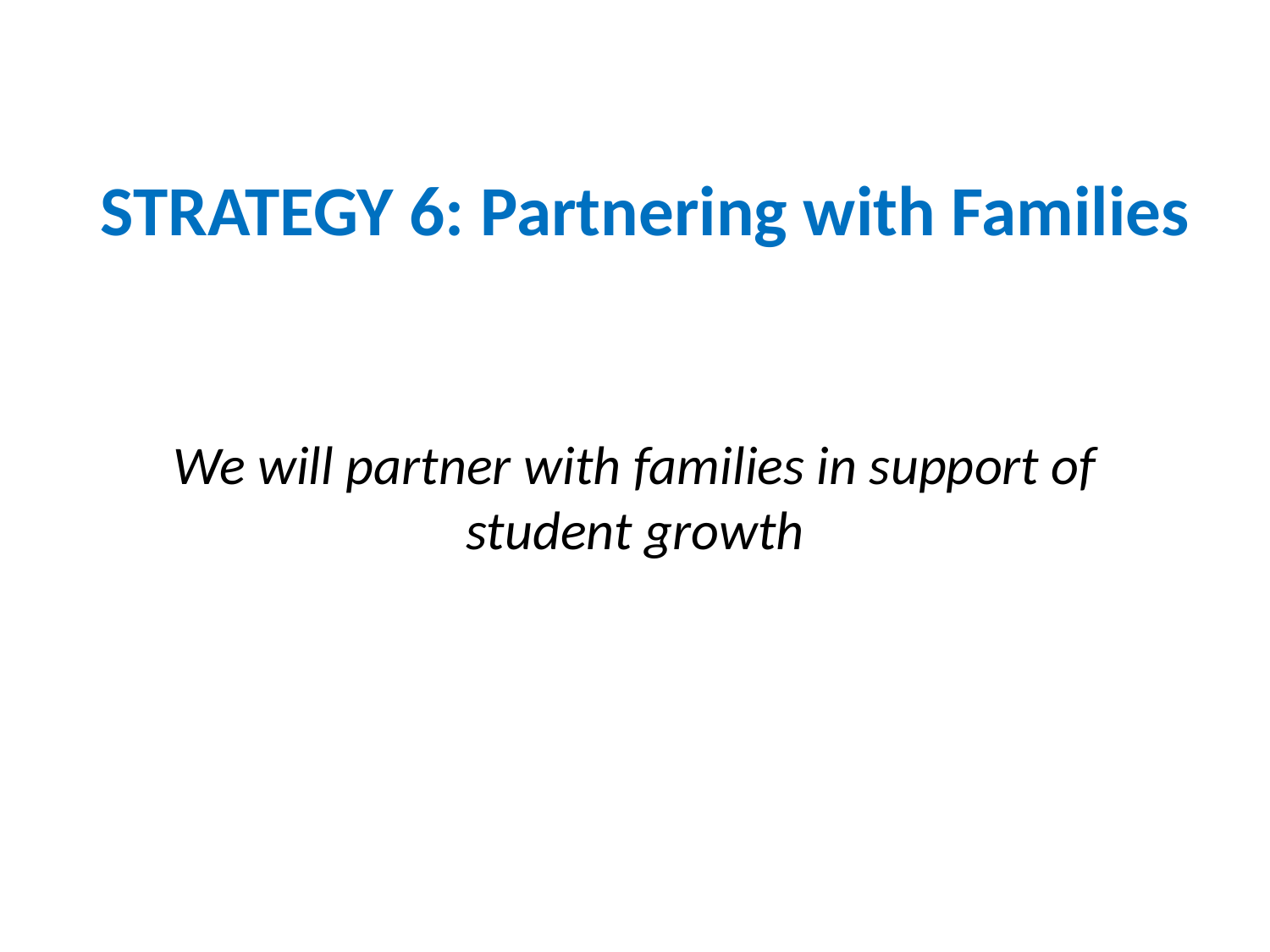

STRATEGY 6: Partnering with Families
# We will partner with families in support of student growth